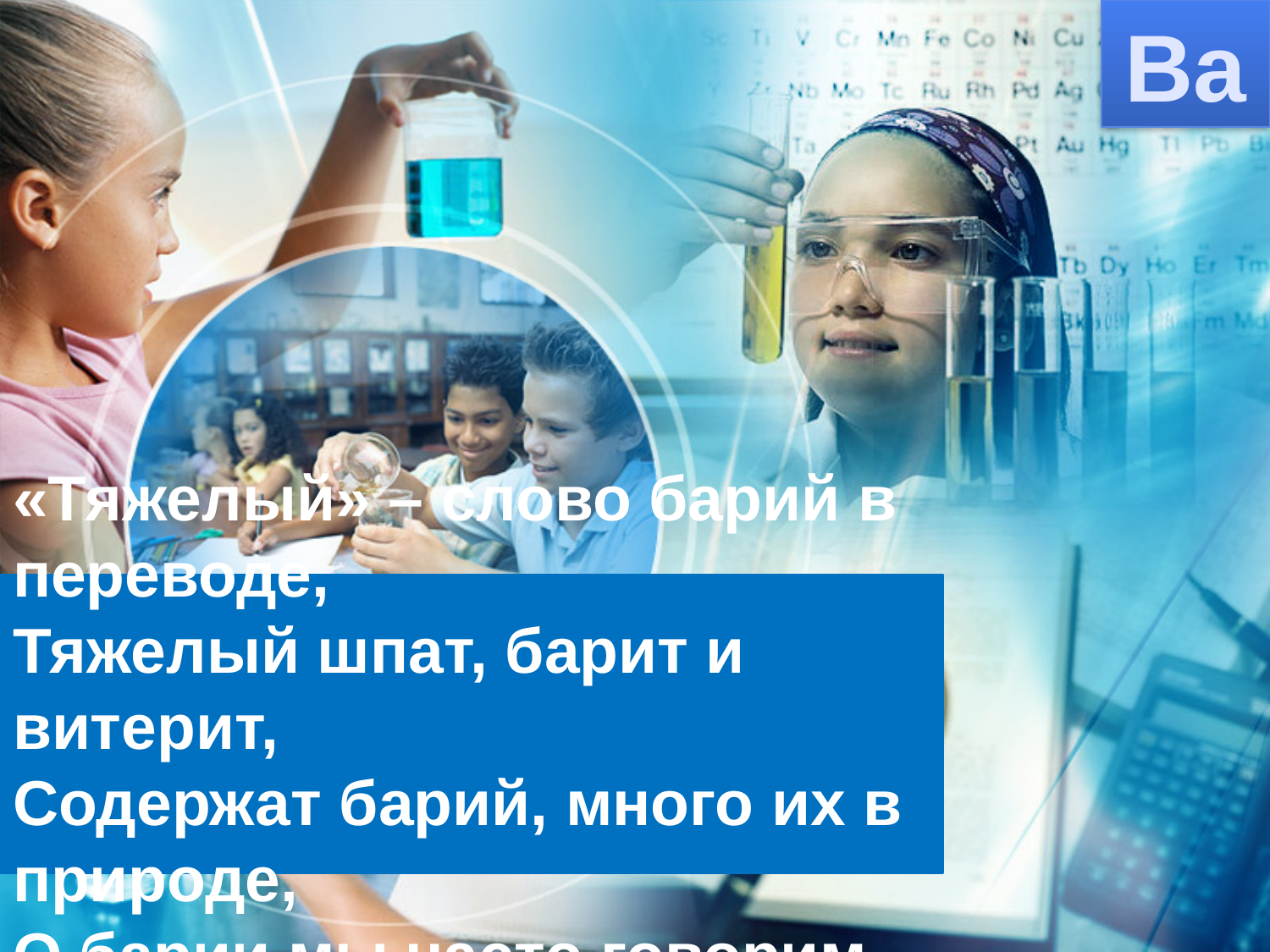

Ba

# «Тяжелый» – слово барий в переводе, Тяжелый шпат, барит и витерит, Содержат барий, много их в природе, О барии мы часто говорим.